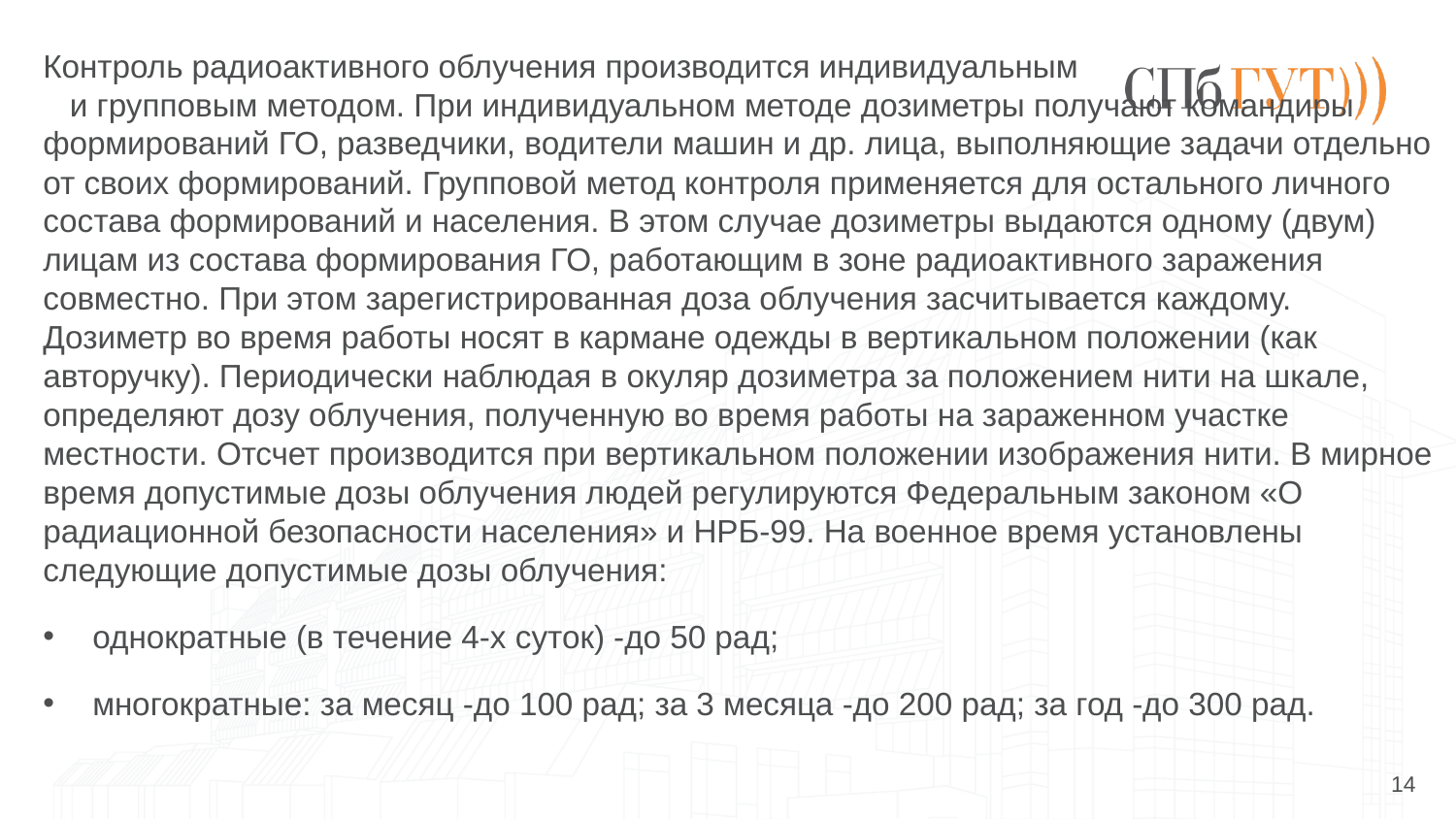

Контроль радиоактивного облучения производится индивидуальным                                           и групповым методом. При индивидуальном методе дозиметры получают командиры формирований ГО, разведчики, водители машин и др. лица, выполняющие задачи отдельно от своих формирований. Групповой метод контроля применяется для остального личного состава формирований и населения. В этом случае дозиметры выдаются одному (двум) лицам из состава формирования ГО, работающим в зоне радиоактивного заражения совместно. При этом зарегистрированная доза облучения засчитывается каждому. Дозиметр во время работы носят в кармане одежды в вертикальном положении (как авторучку). Периодически наблюдая в окуляр дозиметра за положением нити на шкале, определяют дозу облучения, полученную во время работы на зараженном участке местности. Отсчет производится при вертикальном положении изображения нити. В мирное время допустимые дозы облучения людей регулируются Федеральным законом «О радиационной безопасности населения» и НРБ-99. На военное время установлены следующие допустимые дозы облучения:
однократные (в течение 4-х суток) -до 50 рад;
многократные: за месяц -до 100 рад; за 3 месяца -до 200 рад; за год -до 300 рад.
14